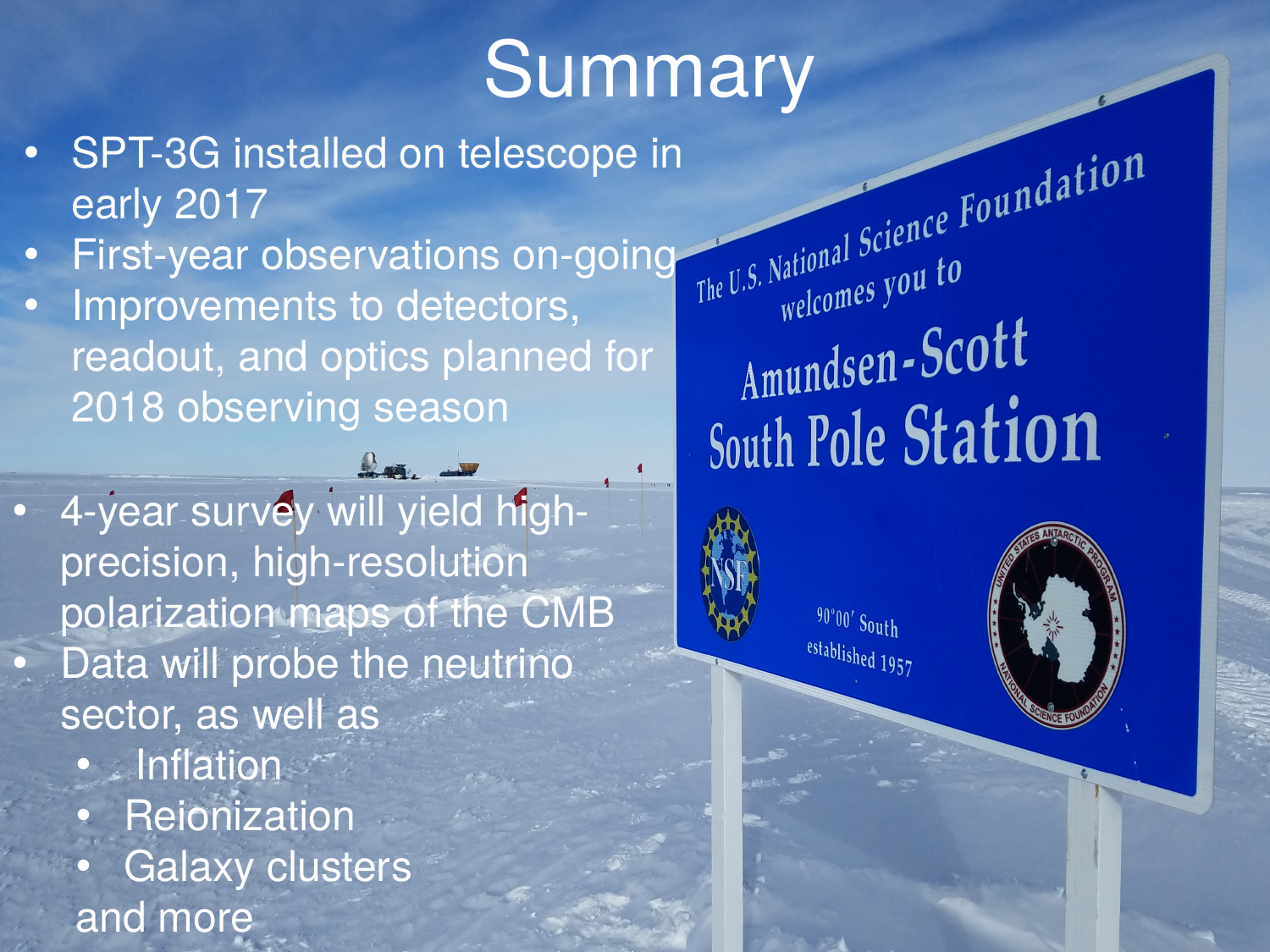

Summary
SPT-3G installed on telescope in early 2017
First-year observations on-going
Improvements to detectors, readout, and optics planned for 2018 observing season

4-year survey will yield high-precision, high-resolution polarization maps of the CMB
Data will probe the neutrino sector, as well as
 Inflation
Reionization
Galaxy clusters
and more